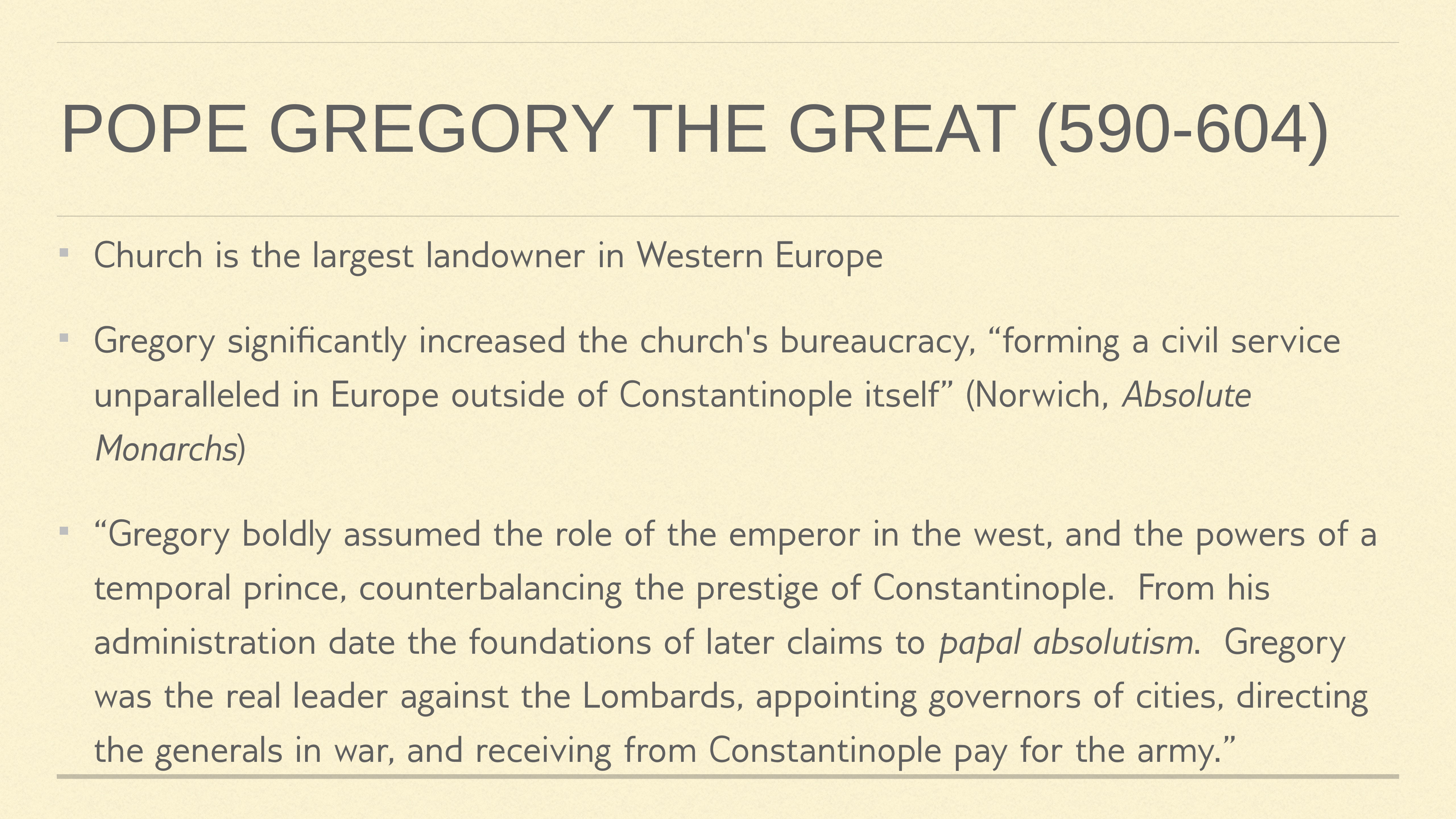

# Pope Gregory the Great (590-604)
Church is the largest landowner in Western Europe
Gregory significantly increased the church's bureaucracy, “forming a civil service unparalleled in Europe outside of Constantinople itself” (Norwich, Absolute Monarchs)
“Gregory boldly assumed the role of the emperor in the west, and the powers of a temporal prince, counterbalancing the prestige of Constantinople.  From his administration date the foundations of later claims to papal absolutism.  Gregory was the real leader against the Lombards, appointing governors of cities, directing the generals in war, and receiving from Constantinople pay for the army.”